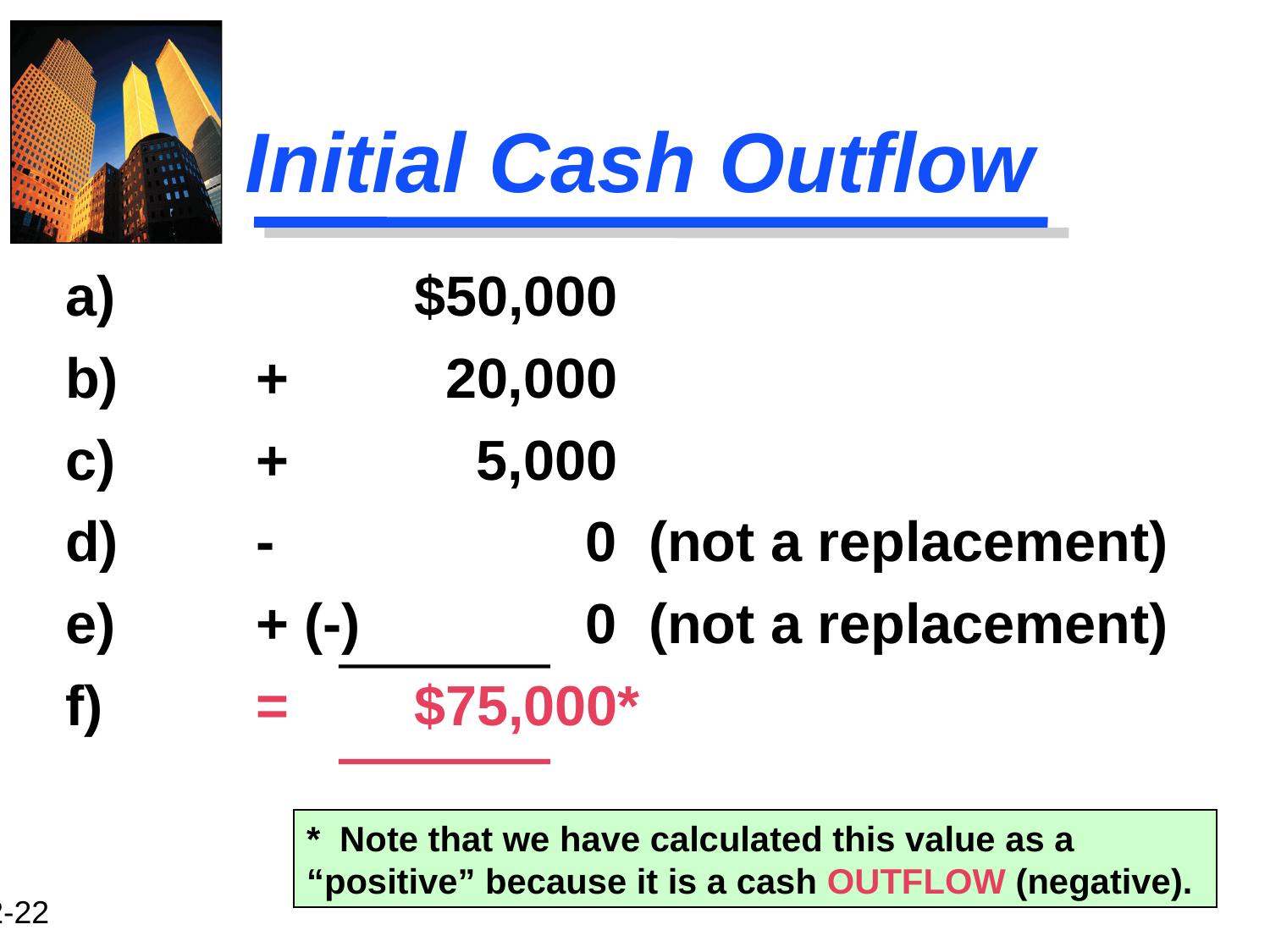

Initial Cash Outflow

a)			  $50,000
b)		+	    20,000
c)		+	      5,000
d)		-	             0  (not a replacement)
e)		+ (-)	             0  (not a replacement)
f)		=	  $75,000*

*  Note that we have calculated this value as a “positive” because it is a cash OUTFLOW (negative).